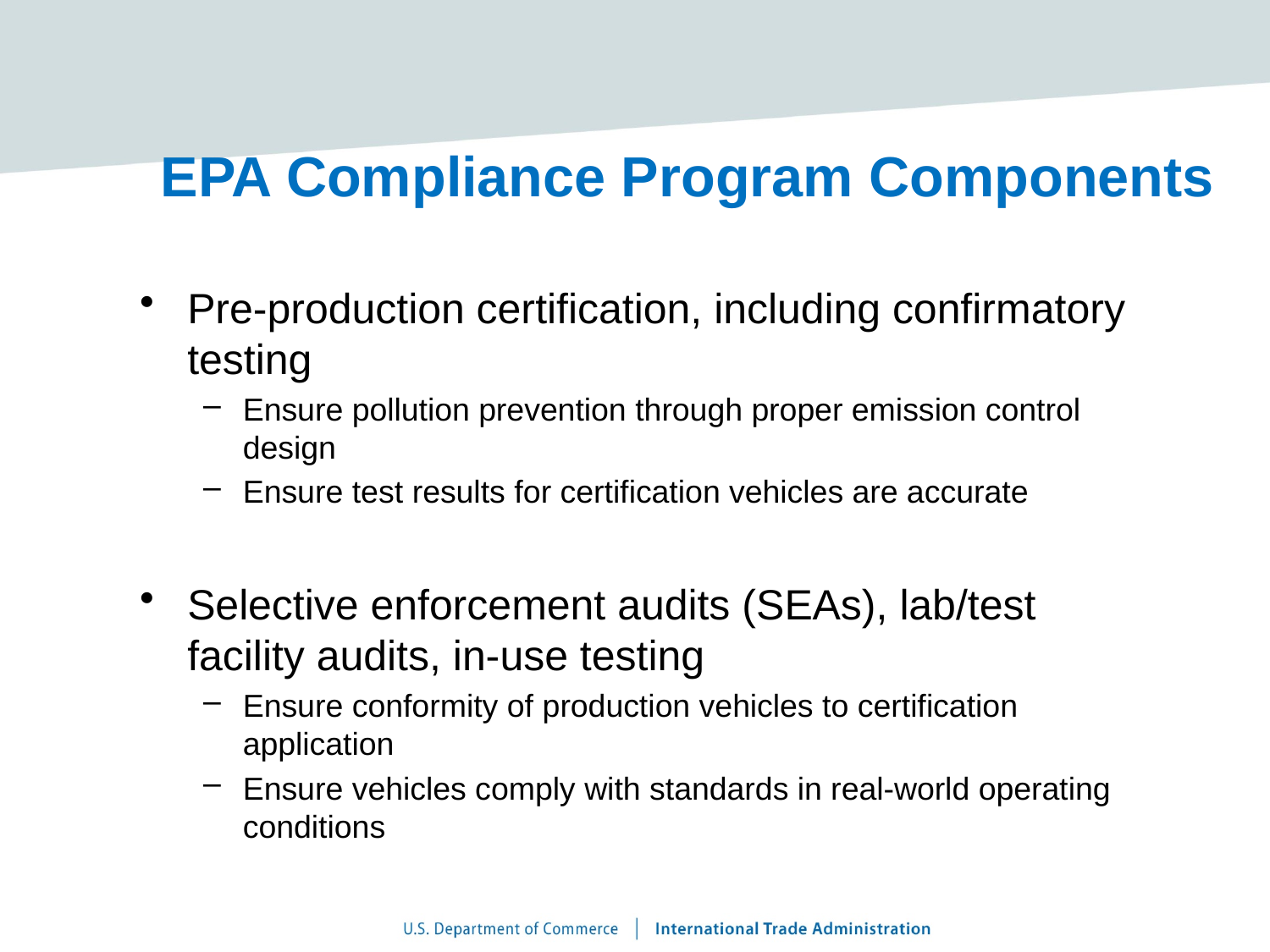

# EPA Compliance Program Components
Pre-production certification, including confirmatory testing
Ensure pollution prevention through proper emission control design
Ensure test results for certification vehicles are accurate

Selective enforcement audits (SEAs), lab/test facility audits, in-use testing
Ensure conformity of production vehicles to certification application
Ensure vehicles comply with standards in real-world operating conditions